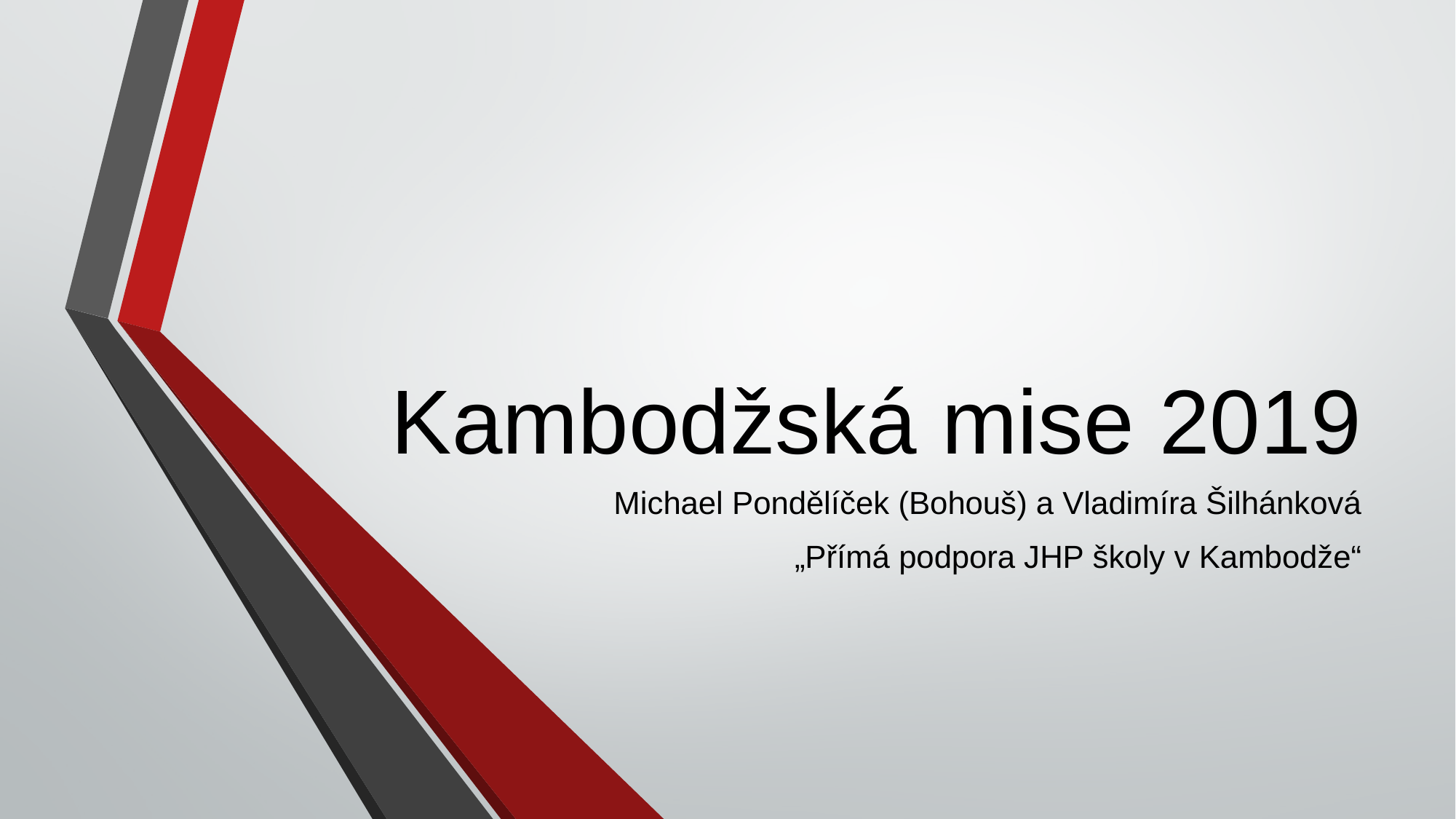

# Kambodžská mise 2019
Michael Pondělíček (Bohouš) a Vladimíra Šilhánková
„Přímá podpora JHP školy v Kambodže“